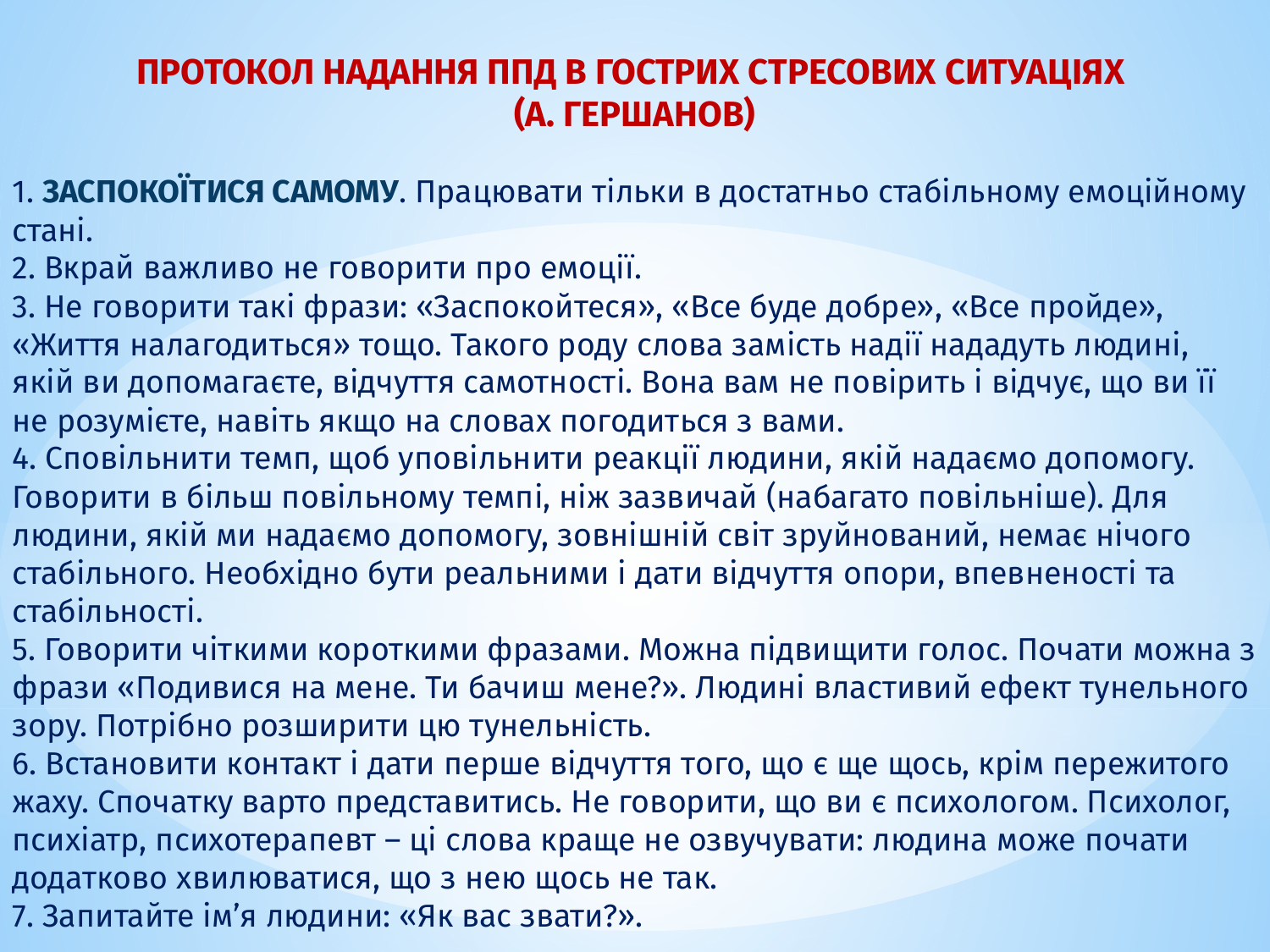

Протокол надання ППД в гострих стресових ситуаціях
(А. Гершанов)

1. Заспокоїтися самому. Працювати тільки в достатньо стабільному емоційному стані.
2. Вкрай важливо не говорити про емоції.
3. Не говорити такі фрази: «Заспокойтеся», «Все буде добре», «Все пройде», «Життя налагодиться» тощо. Такого роду слова замість надії нададуть людині, якій ви допомагаєте, відчуття самотності. Вона вам не повірить і відчує, що ви її не розумієте, навіть якщо на словах погодиться з вами.
4. Сповільнити темп, щоб уповільнити реакції людини, якій надаємо допомогу. Говорити в більш повільному темпі, ніж зазвичай (набагато повільніше). Для людини, якій ми надаємо допомогу, зовнішній світ зруйнований, немає нічого стабільного. Необхідно бути реальними і дати відчуття опори, впевненості та стабільності.
5. Говорити чіткими короткими фразами. Можна підвищити голос. Почати можна з фрази «Подивися на мене. Ти бачиш мене?». Людині властивий ефект тунельного зору. Потрібно розширити цю тунельність.
6. Встановити контакт і дати перше відчуття того, що є ще щось, крім пережитого жаху. Спочатку варто представитись. Не говорити, що ви є психологом. Психолог, психіатр, психотерапевт – ці слова краще не озвучувати: людина може почати додатково хвилюватися, що з нею щось не так.
7. Запитайте ім’я людини: «Як вас звати?».